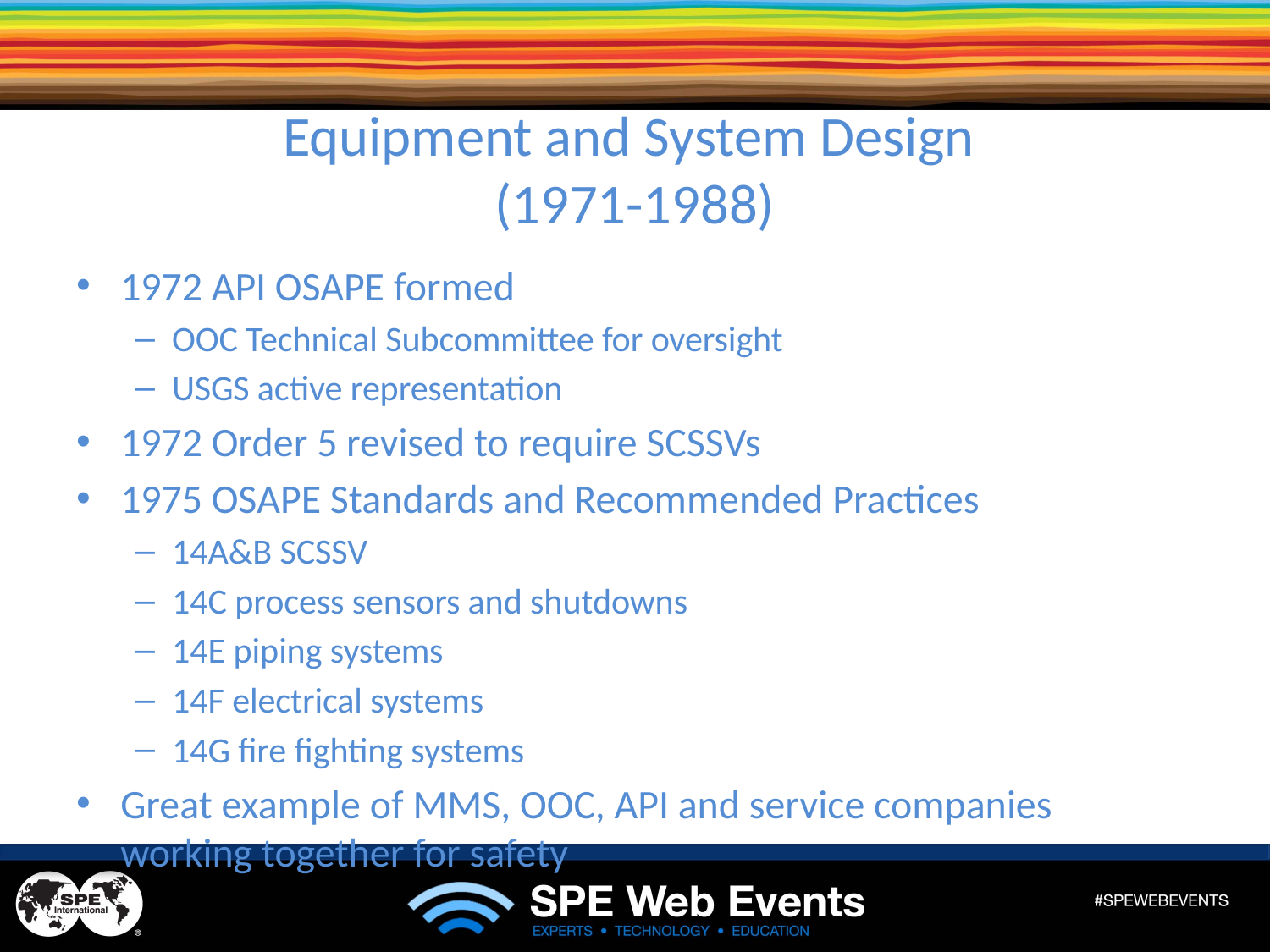

# Equipment and System Design (1971-1988)
1972 API OSAPE formed
OOC Technical Subcommittee for oversight
USGS active representation
1972 Order 5 revised to require SCSSVs
1975 OSAPE Standards and Recommended Practices
14A&B SCSSV
14C process sensors and shutdowns
14E piping systems
14F electrical systems
14G fire fighting systems
Great example of MMS, OOC, API and service companies working together for safety